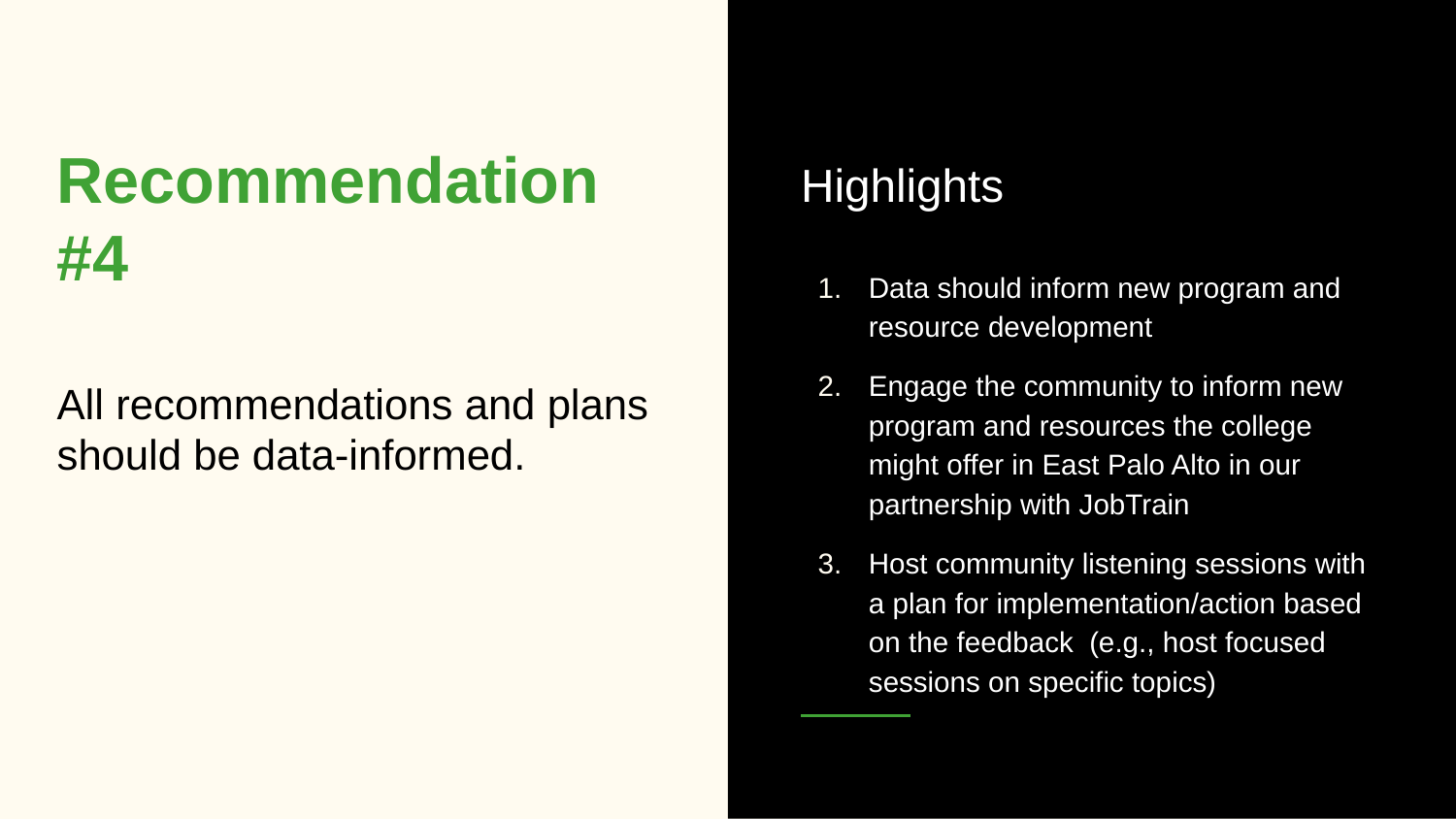

# Recommendation #4
Highlights

Data should inform new program and resource development
Engage the community to inform new program and resources the college might offer in East Palo Alto in our partnership with JobTrain
Host community listening sessions with a plan for implementation/action based on the feedback  (e.g., host focused sessions on specific topics)

All recommendations and plans should be data-informed.